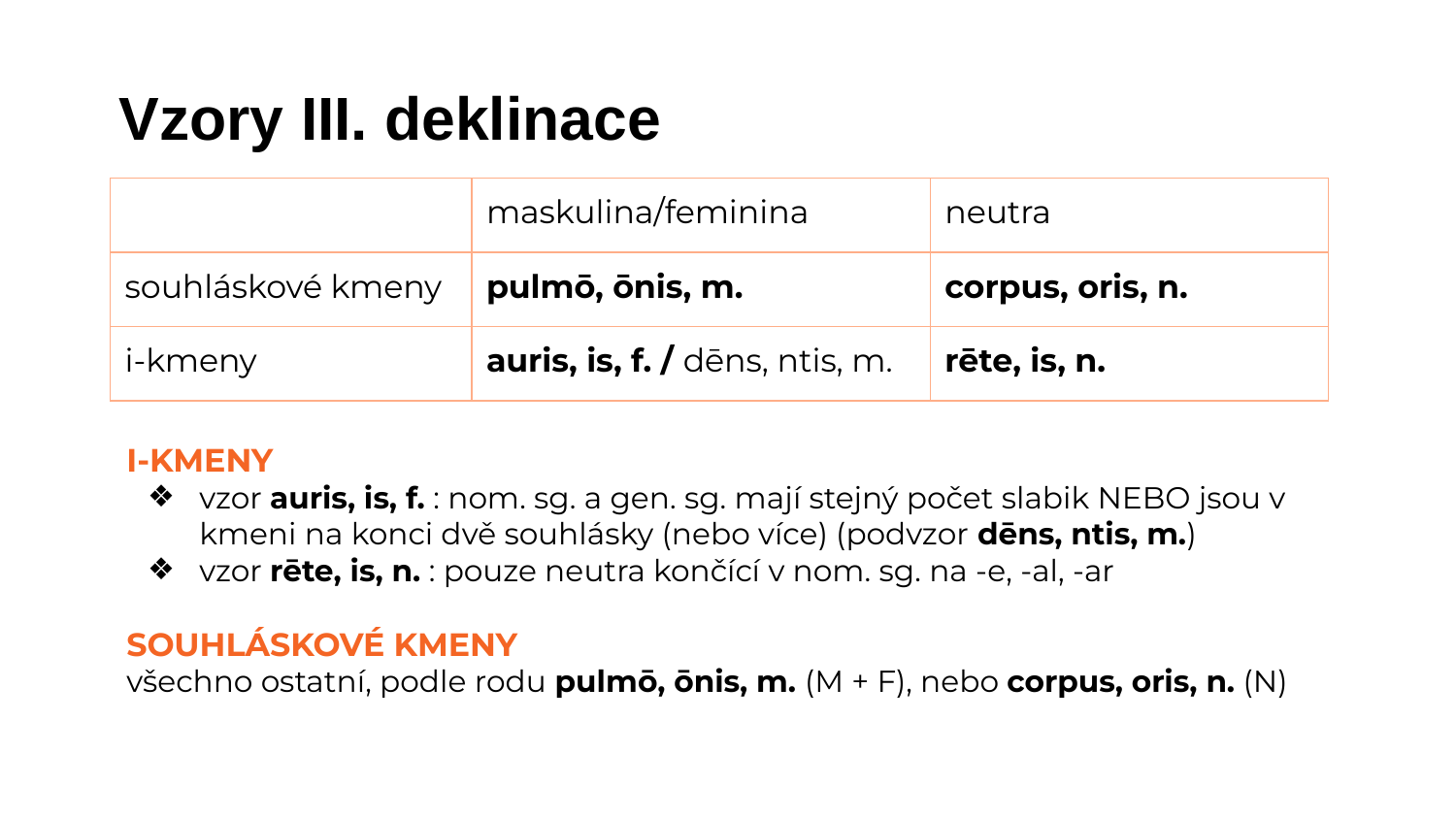

# Vzory III. deklinace
|  | maskulina/feminina | neutra |
| --- | --- | --- |
| souhláskové kmeny | pulmō, ōnis, m. | corpus, oris, n. |
| i-kmeny | auris, is, f. / dēns, ntis, m. | rēte, is, n. |
I-KMENY
vzor auris, is, f. : nom. sg. a gen. sg. mají stejný počet slabik NEBO jsou v kmeni na konci dvě souhlásky (nebo více) (podvzor dēns, ntis, m.)
vzor rēte, is, n. : pouze neutra končící v nom. sg. na -e, -al, -ar

SOUHLÁSKOVÉ KMENY
všechno ostatní, podle rodu pulmō, ōnis, m. (M + F), nebo corpus, oris, n. (N)